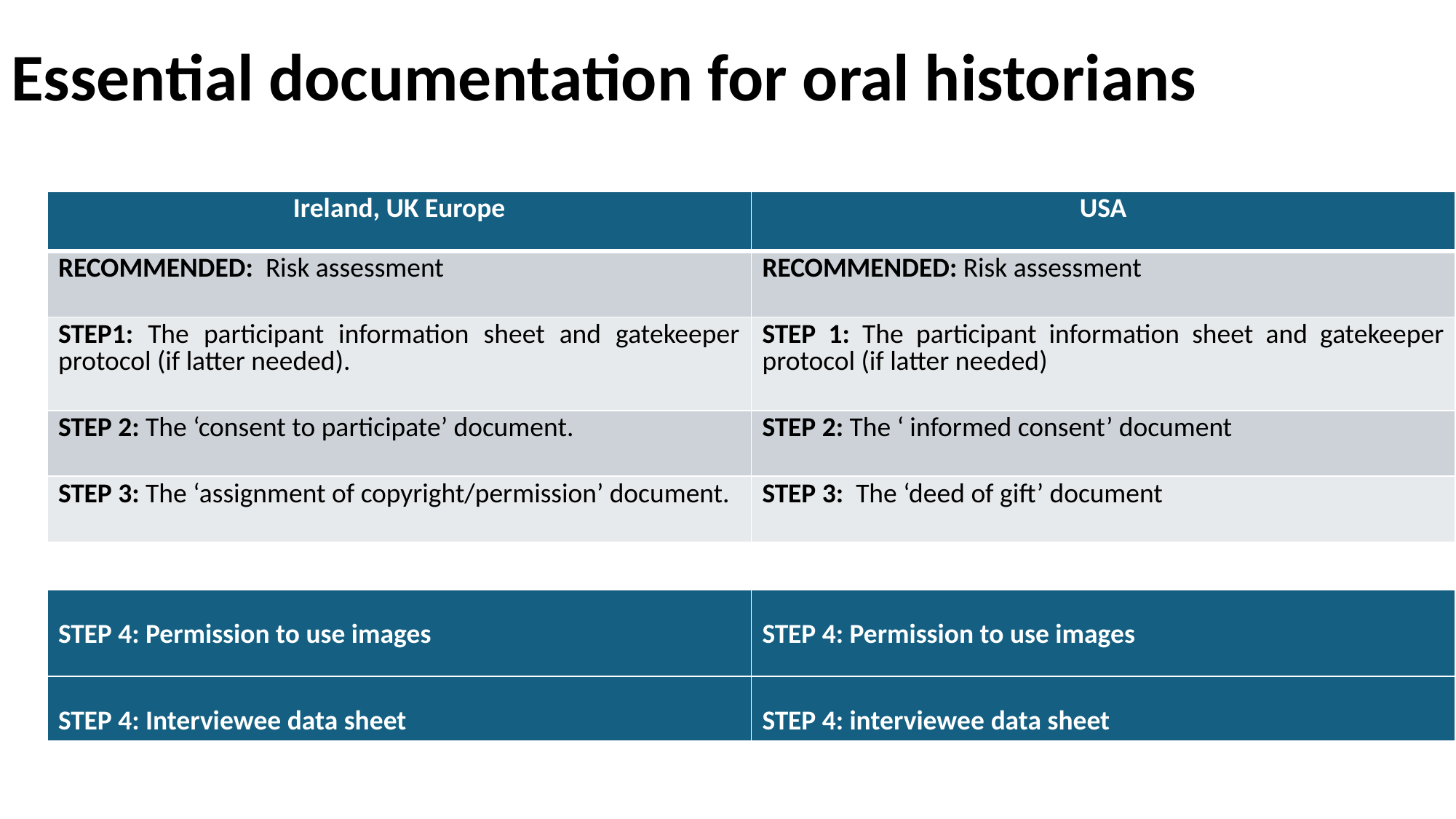

# Essential documentation for oral historians
| Ireland, UK Europe | USA |
| --- | --- |
| RECOMMENDED: Risk assessment | RECOMMENDED: Risk assessment |
| STEP1: The participant information sheet and gatekeeper protocol (if latter needed). | STEP 1: The participant information sheet and gatekeeper protocol (if latter needed) |
| STEP 2: The ‘consent to participate’ document. | STEP 2: The ‘ informed consent’ document |
| STEP 3: The ‘assignment of copyright/permission’ document. | STEP 3: The ‘deed of gift’ document |
| STEP 4: Permission to use images | STEP 4: Permission to use images |
| --- | --- |
| STEP 4: Interviewee data sheet | STEP 4: interviewee data sheet |
| --- | --- |